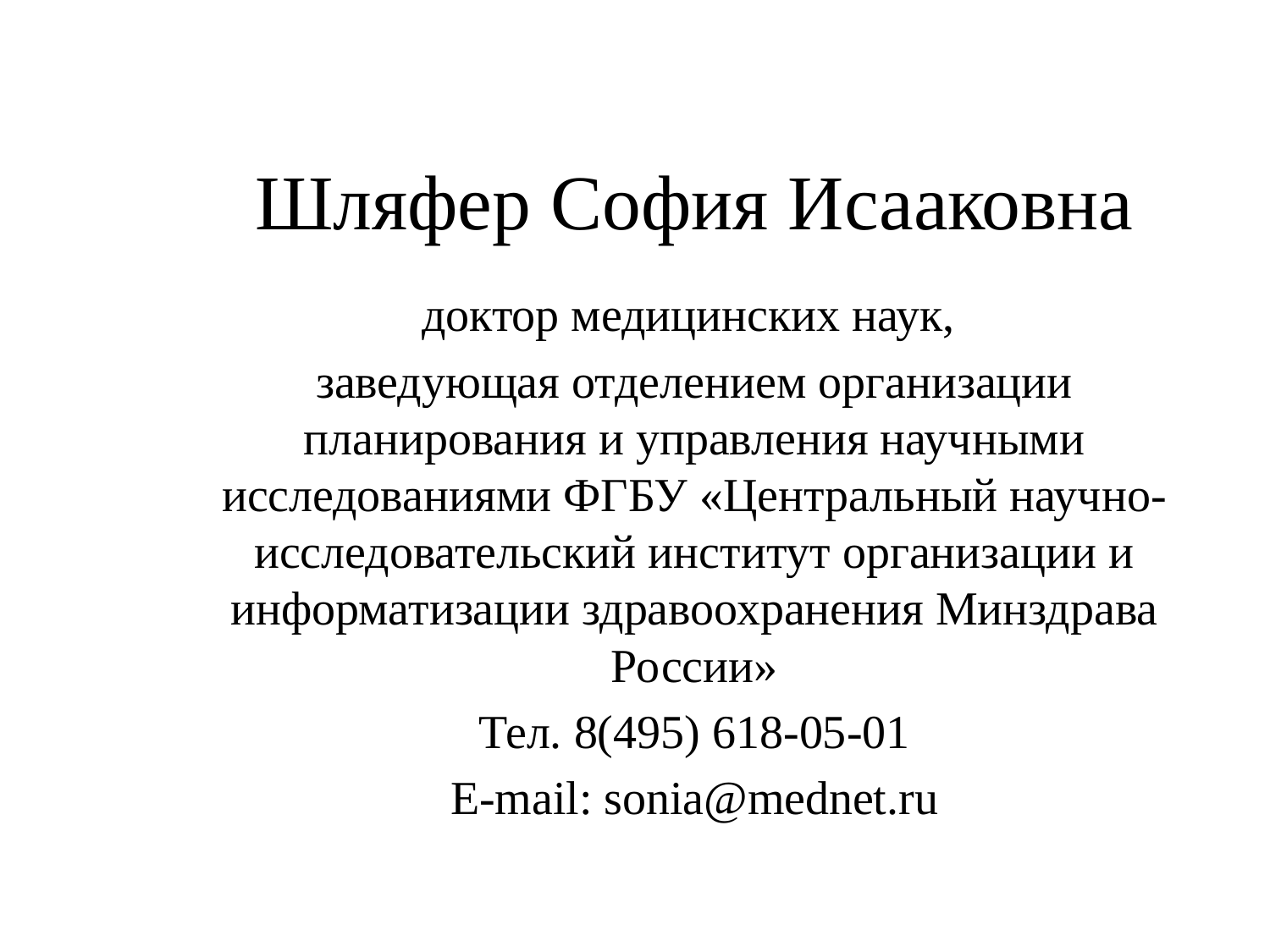

Шляфер София Исааковна
доктор медицинских наук,
заведующая отделением организации планирования и управления научными исследованиями ФГБУ «Центральный научно-исследовательский институт организации и информатизации здравоохранения Минздрава России»
Тел. 8(495) 618-05-01
E-mail: sonia@mednet.ru